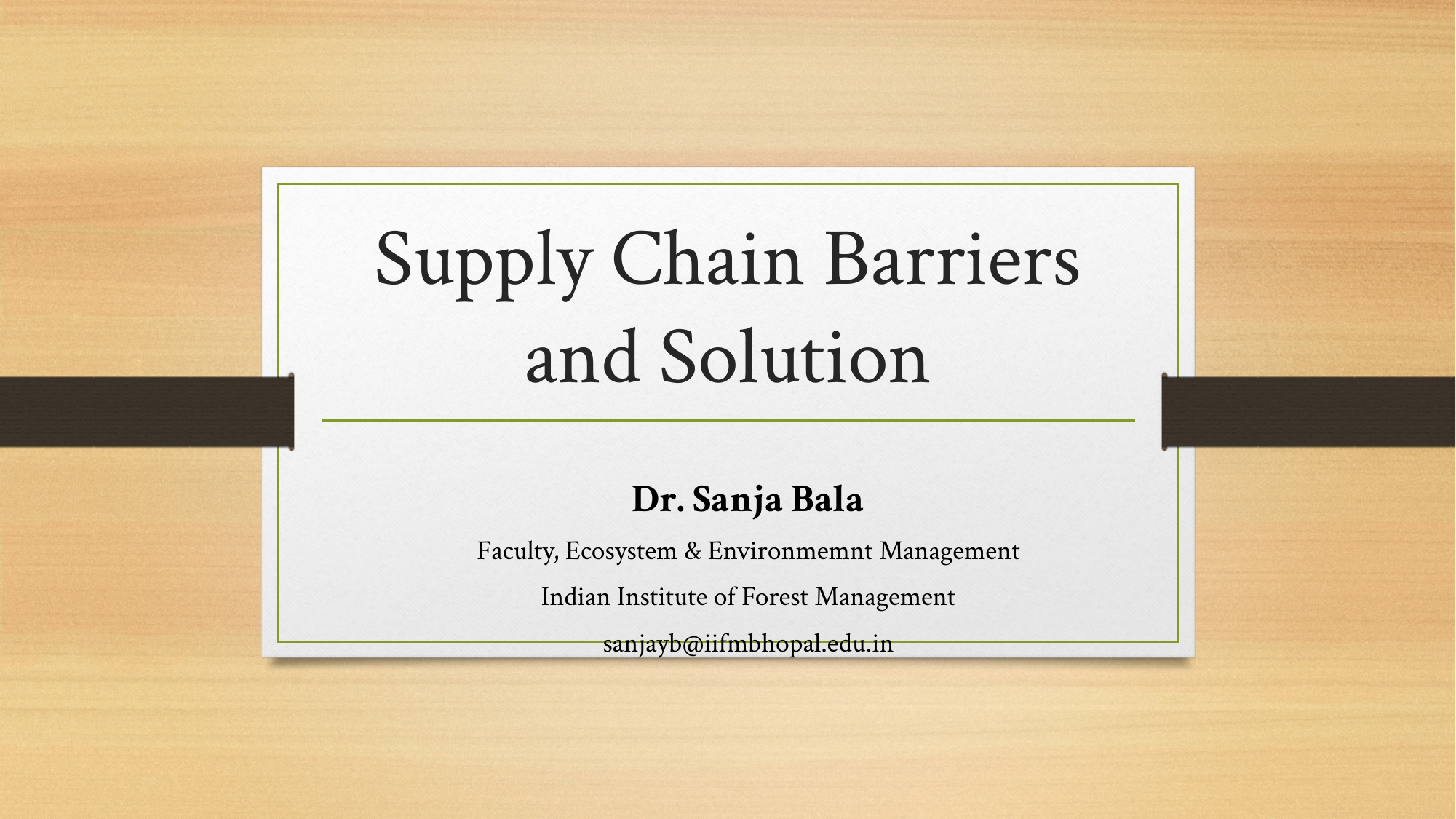

# Supply Chain Barriers and Solution
Dr. Sanja Bala
Faculty, Ecosystem & Environmemnt Management
Indian Institute of Forest Management
sanjayb@iifmbhopal.edu.in